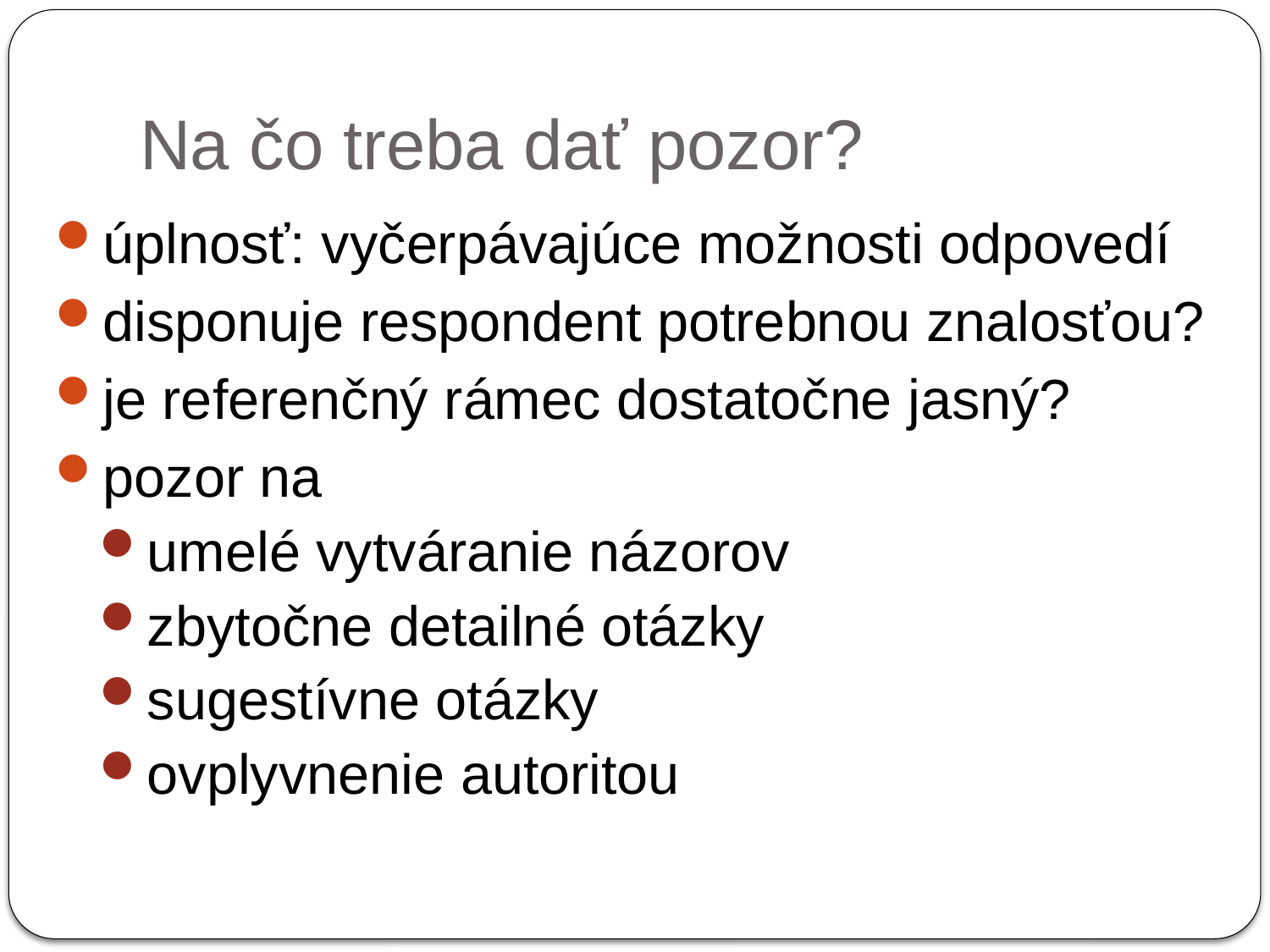

# Na čo treba dať pozor?
úplnosť: vyčerpávajúce možnosti odpovedí
disponuje respondent potrebnou znalosťou?
je referenčný rámec dostatočne jasný?
pozor na
umelé vytváranie názorov
zbytočne detailné otázky
sugestívne otázky
ovplyvnenie autoritou